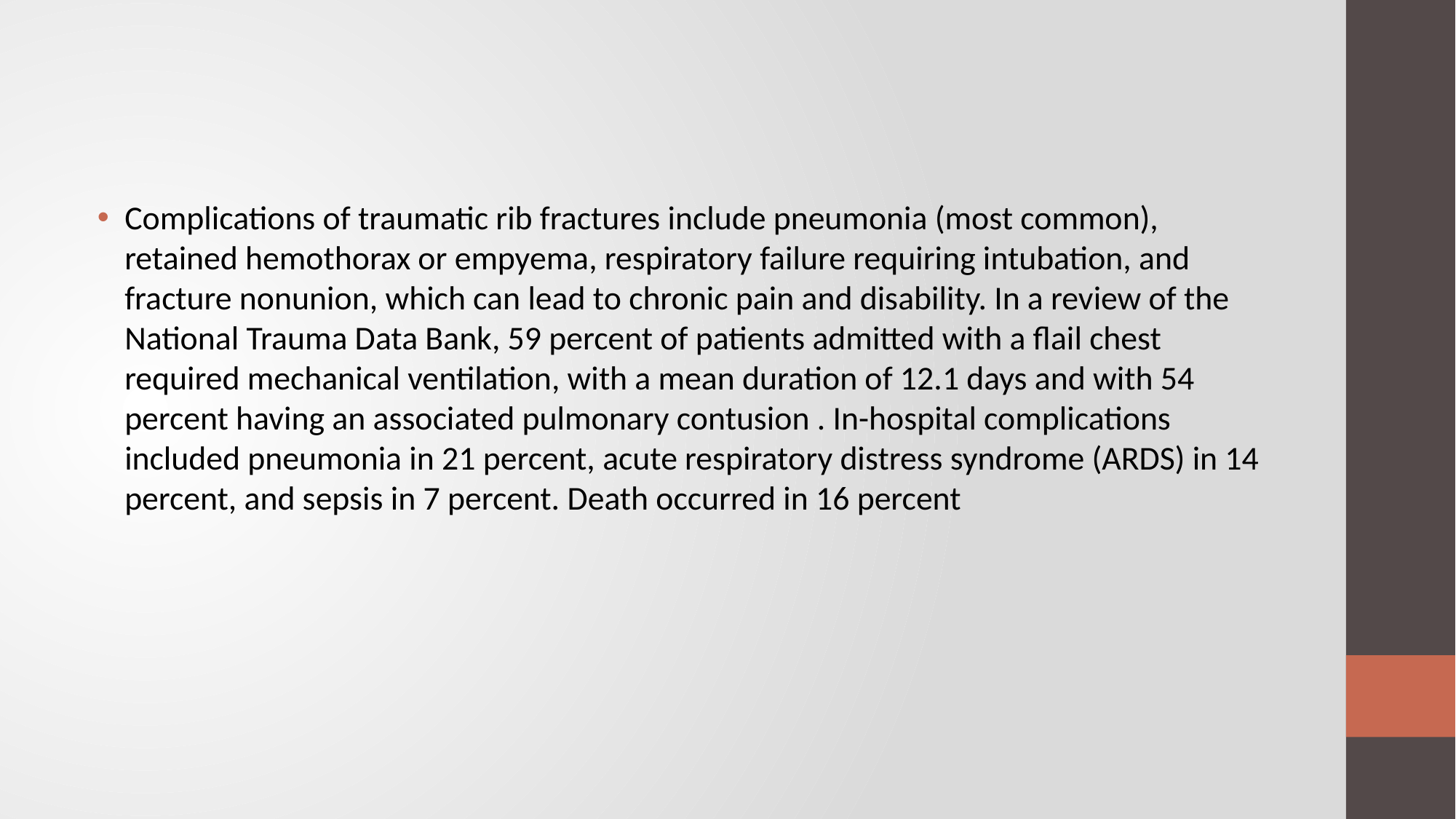

Complications of traumatic rib fractures include pneumonia (most common), retained hemothorax or empyema, respiratory failure requiring intubation, and fracture nonunion, which can lead to chronic pain and disability. In a review of the National Trauma Data Bank, 59 percent of patients admitted with a flail chest required mechanical ventilation, with a mean duration of 12.1 days and with 54 percent having an associated pulmonary contusion . In-hospital complications included pneumonia in 21 percent, acute respiratory distress syndrome (ARDS) in 14 percent, and sepsis in 7 percent. Death occurred in 16 percent